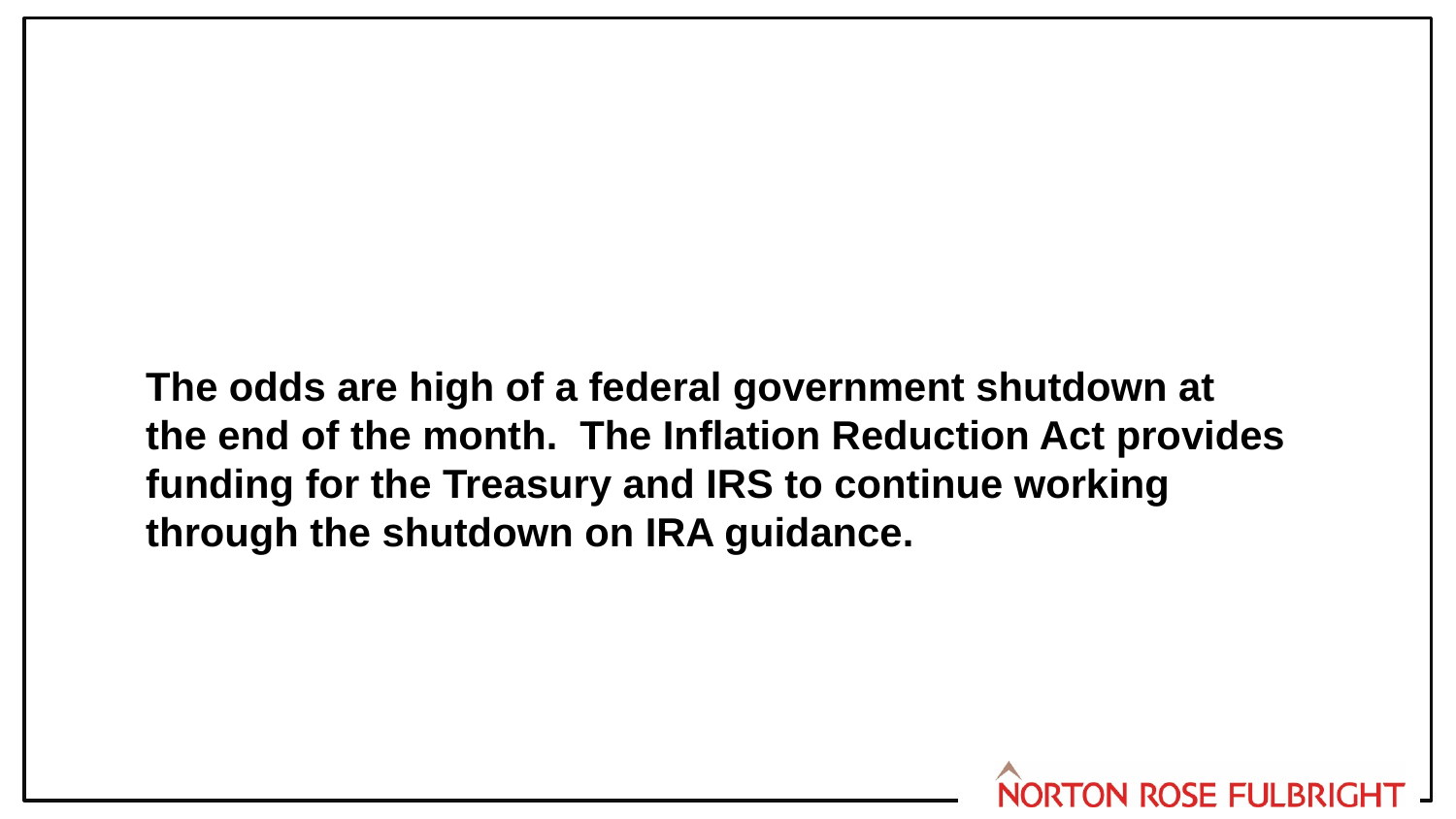

The odds are high of a federal government shutdown at the end of the month.  The Inflation Reduction Act provides funding for the Treasury and IRS to continue working through the shutdown on IRA guidance.